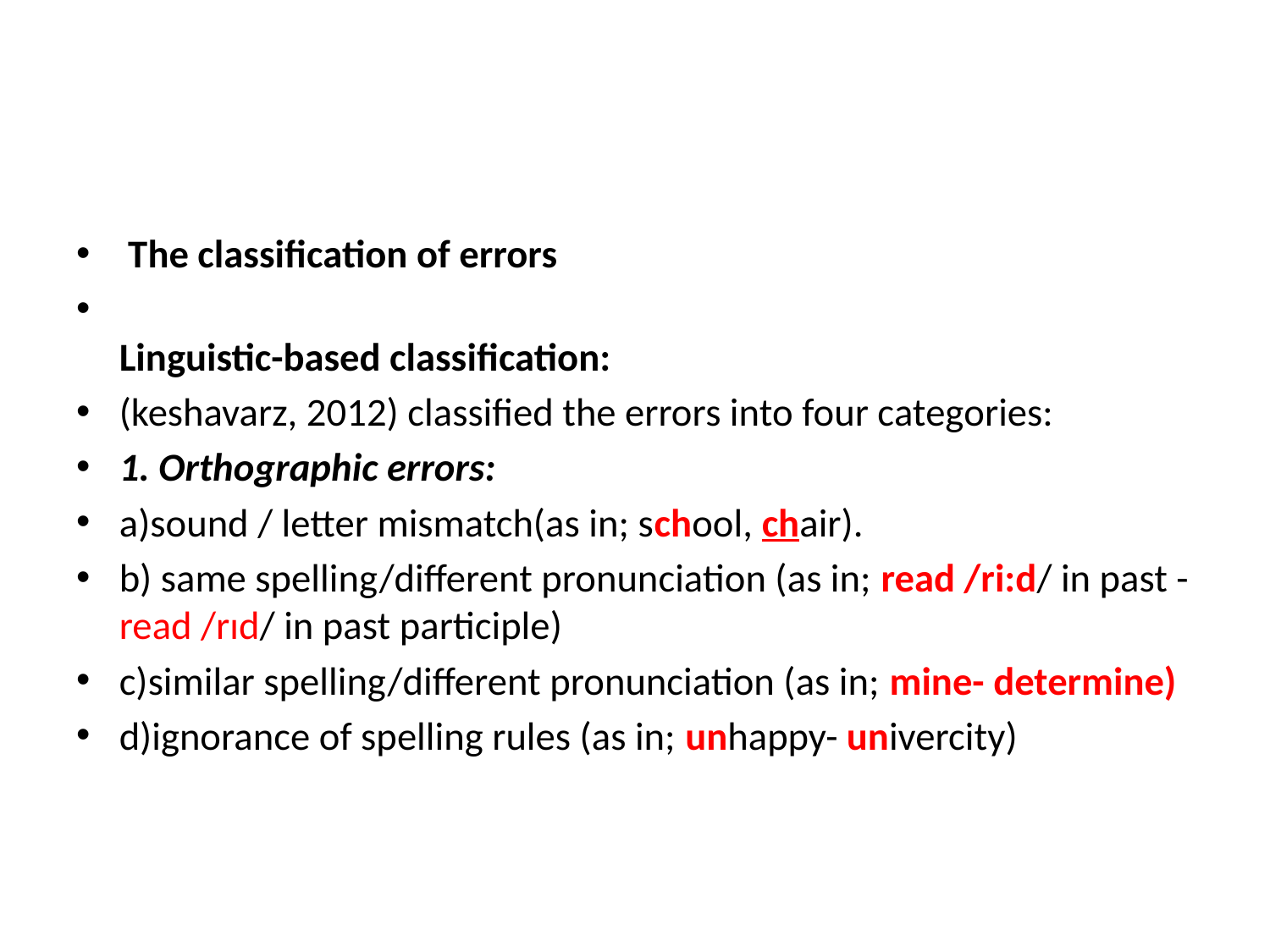

#
 The classification of errors
Linguistic-based classification:
(keshavarz, 2012) classified the errors into four categories:
1. Orthographic errors:
a)sound / letter mismatch(as in; school, chair).
b) same spelling/different pronunciation (as in; read /ri:d/ in past - read /rɪd/ in past participle)
c)similar spelling/different pronunciation (as in; mine- determine)
d)ignorance of spelling rules (as in; unhappy- univercity)